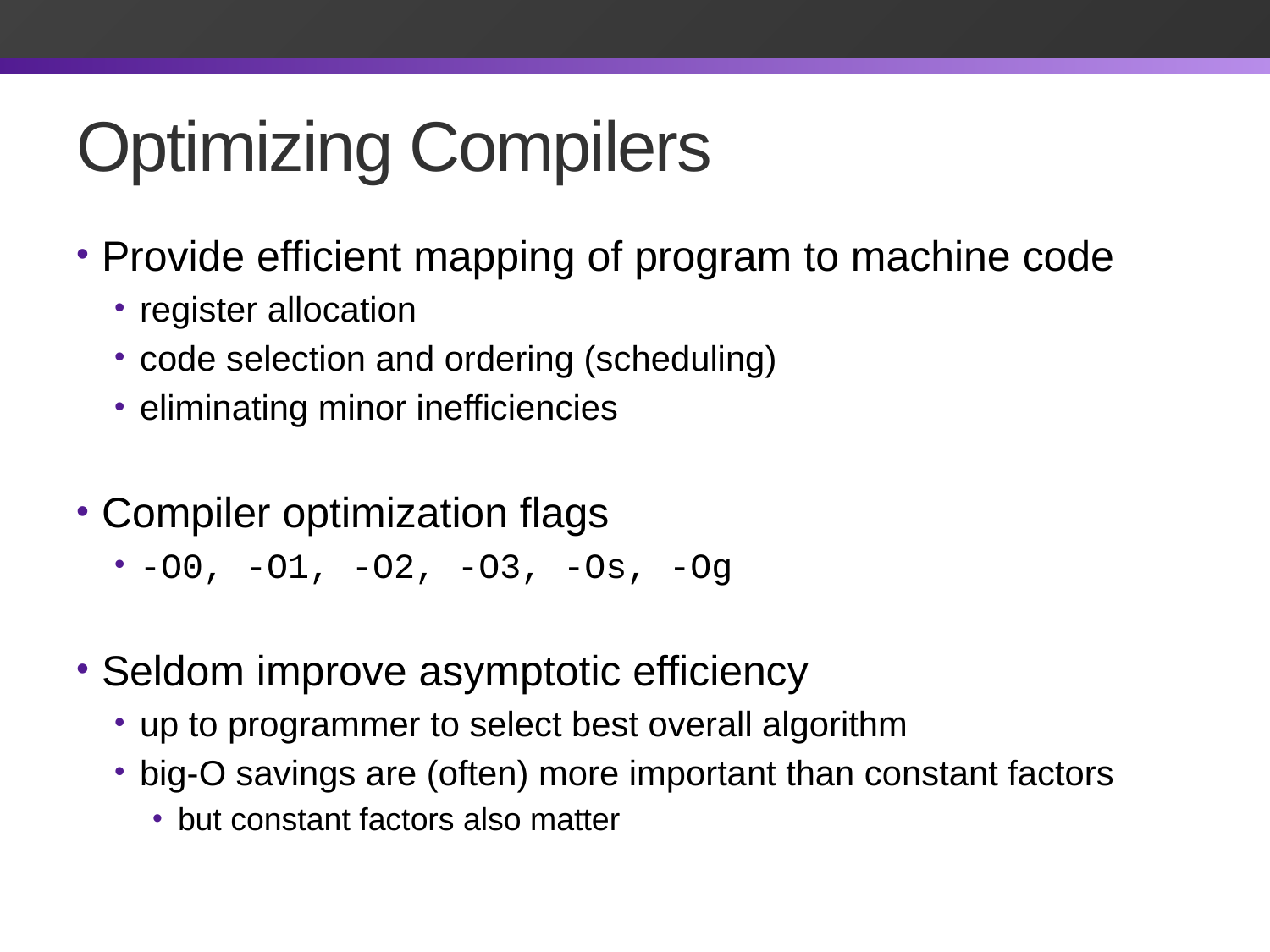

# Optimizing Compilers
Provide efficient mapping of program to machine code
register allocation
code selection and ordering (scheduling)
eliminating minor inefficiencies

Compiler optimization flags
-O0, -O1, -O2, -O3, -Os, -Og

Seldom improve asymptotic efficiency
up to programmer to select best overall algorithm
big-O savings are (often) more important than constant factors
but constant factors also matter